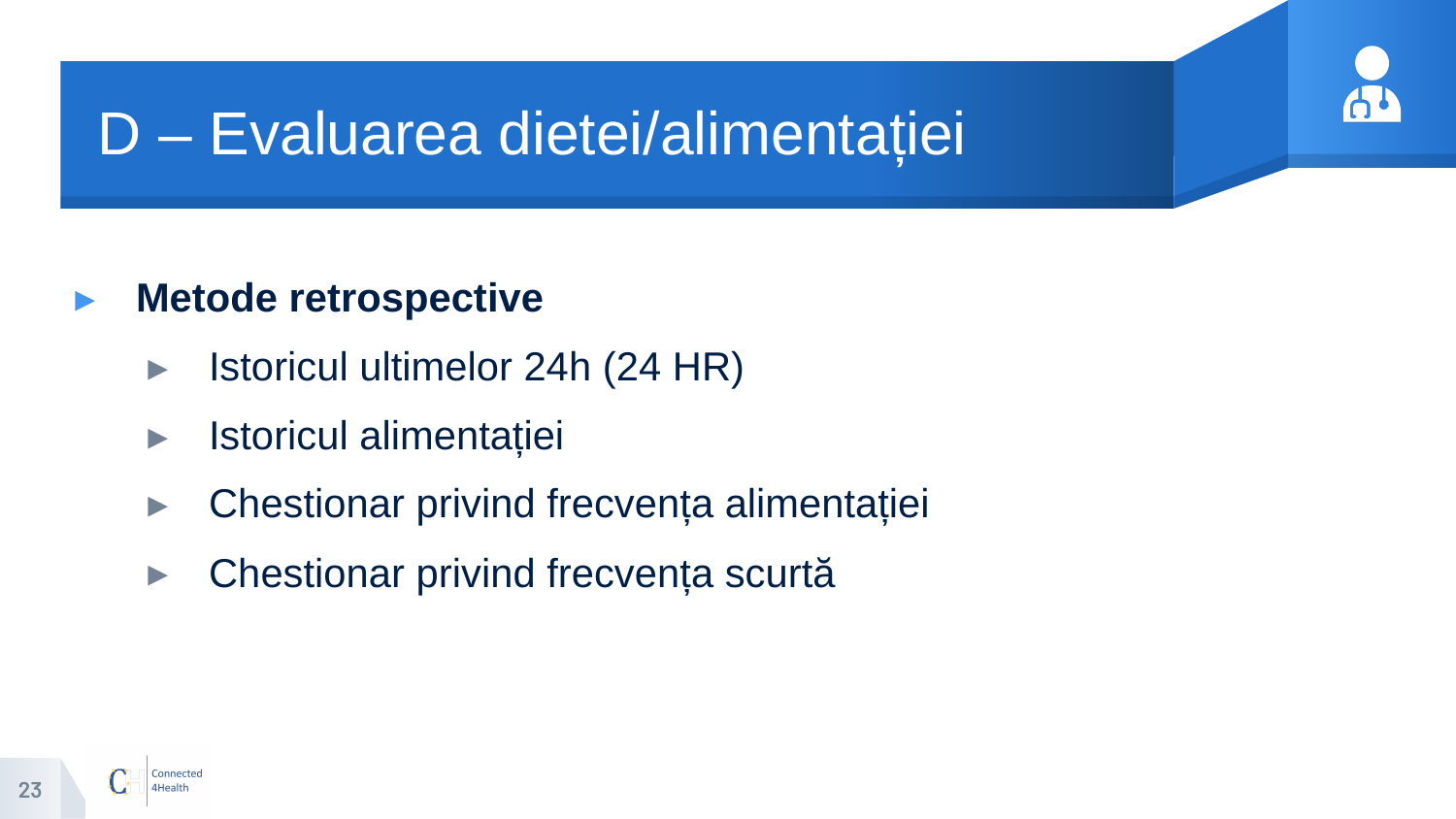

# D – Evaluarea dietei/alimentației
Metode retrospective
Istoricul ultimelor 24h (24 HR)
Istoricul alimentației
Chestionar privind frecvența alimentației
Chestionar privind frecvența scurtă

23